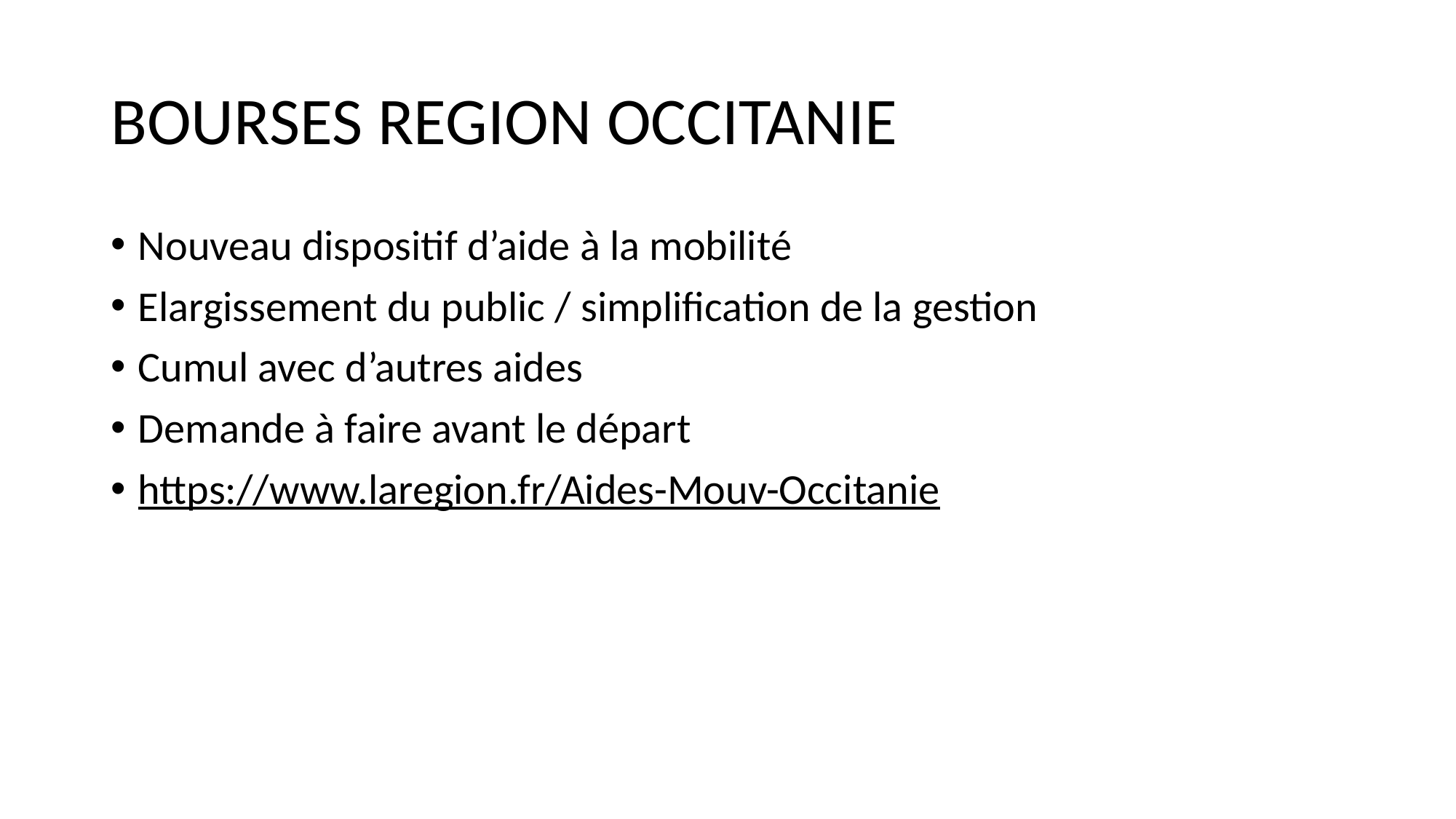

# BOURSES REGION OCCITANIE
Nouveau dispositif d’aide à la mobilité
Elargissement du public / simplification de la gestion
Cumul avec d’autres aides
Demande à faire avant le départ
https://www.laregion.fr/Aides-Mouv-Occitanie